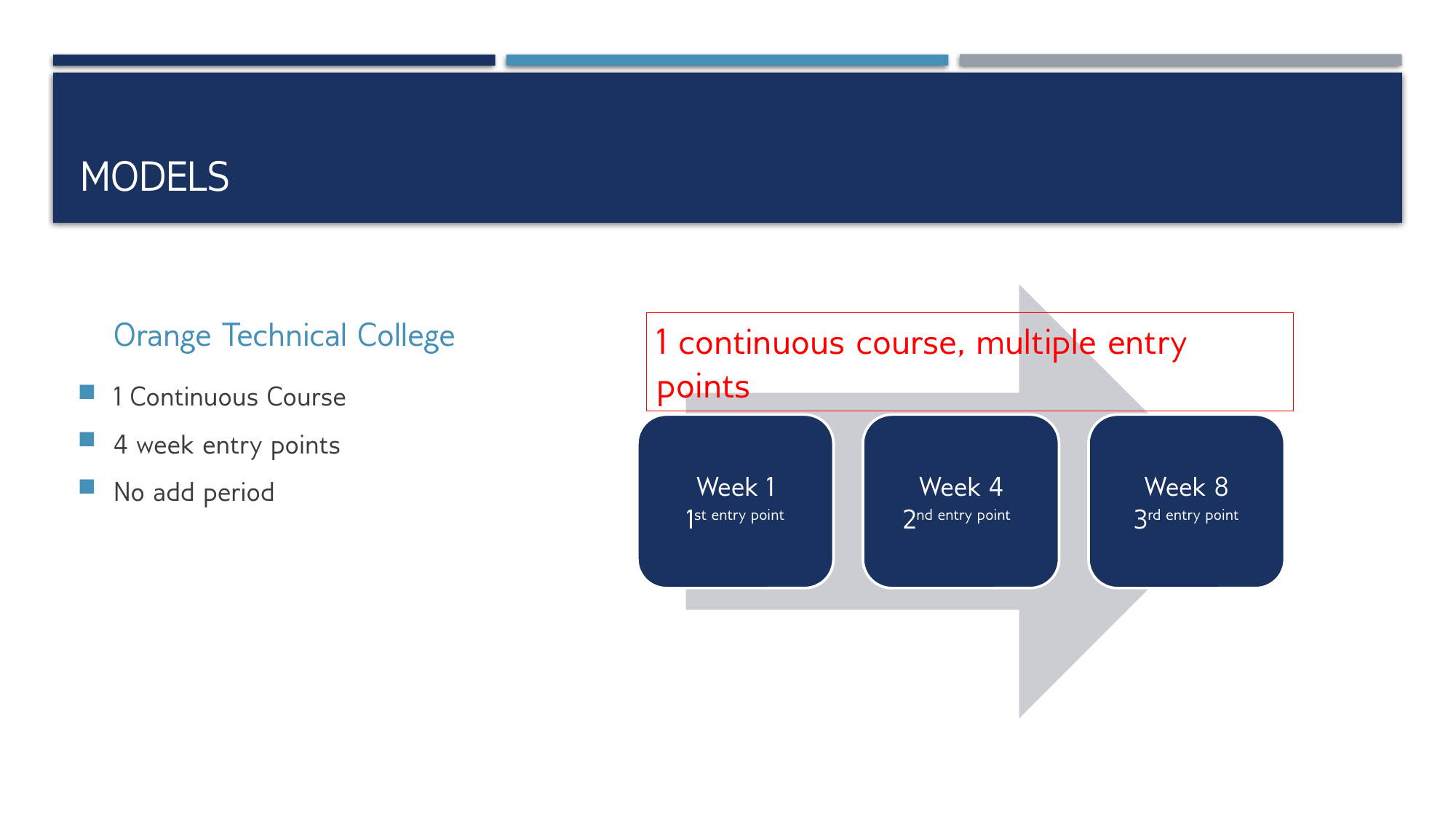

# Models
Week 1
1st entry point
Week 4
2nd entry point
Week 8
3rd entry point
Orange Technical College
1 continuous course, multiple entry points
1 Continuous Course
4 week entry points
No add period